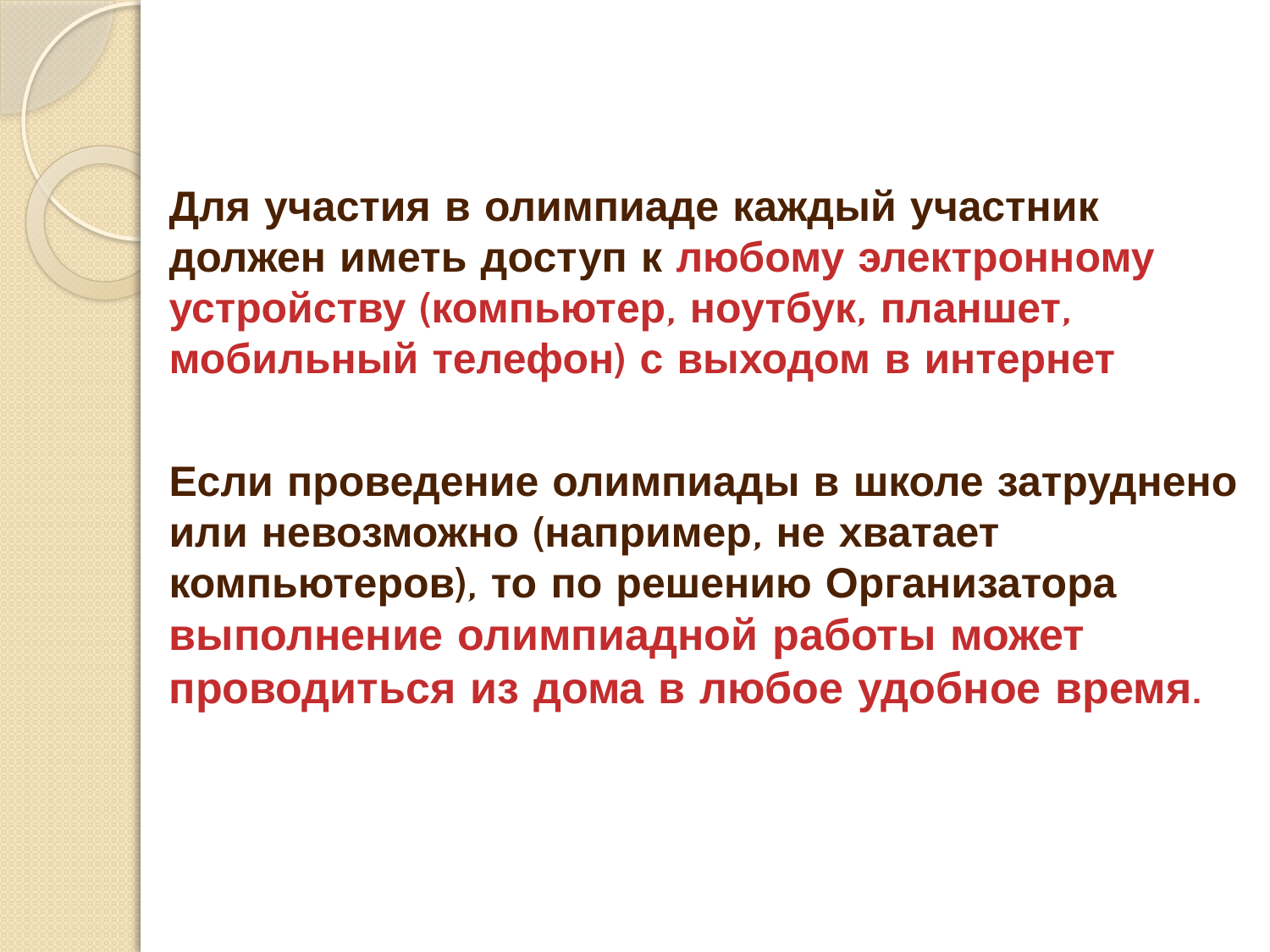

Для участия в олимпиаде каждый участник должен иметь доступ к любому электронному устройству (компьютер, ноутбук, планшет, мобильный телефон) с выходом в интернет

Если проведение олимпиады в школе затруднено или невозможно (например, не хватает компьютеров), то по решению Организатора  выполнение олимпиадной работы может проводиться из дома в любое удобное время.